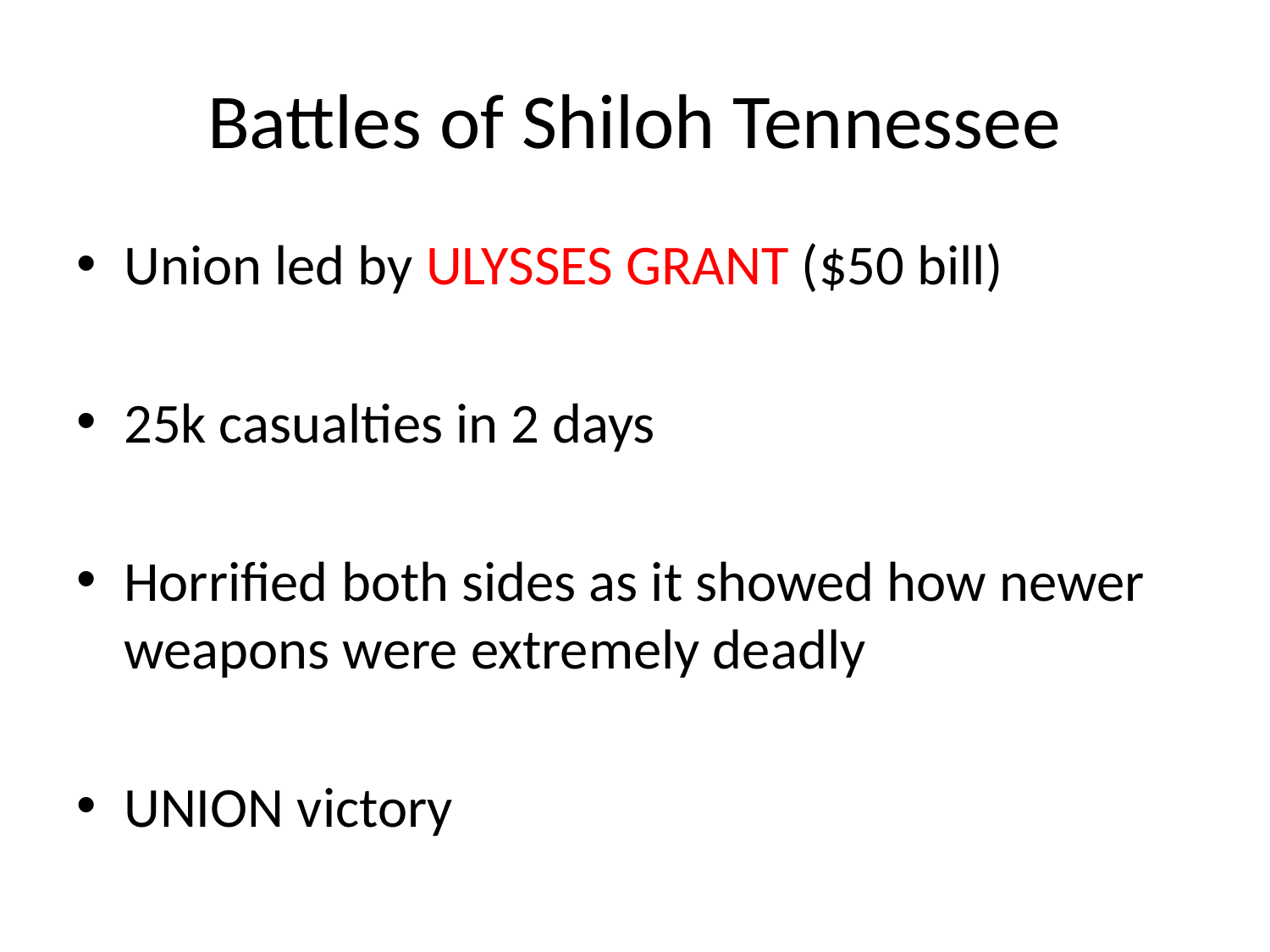

# Battles of Shiloh Tennessee
Union led by ULYSSES GRANT ($50 bill)

25k casualties in 2 days

Horrified both sides as it showed how newer weapons were extremely deadly

UNION victory